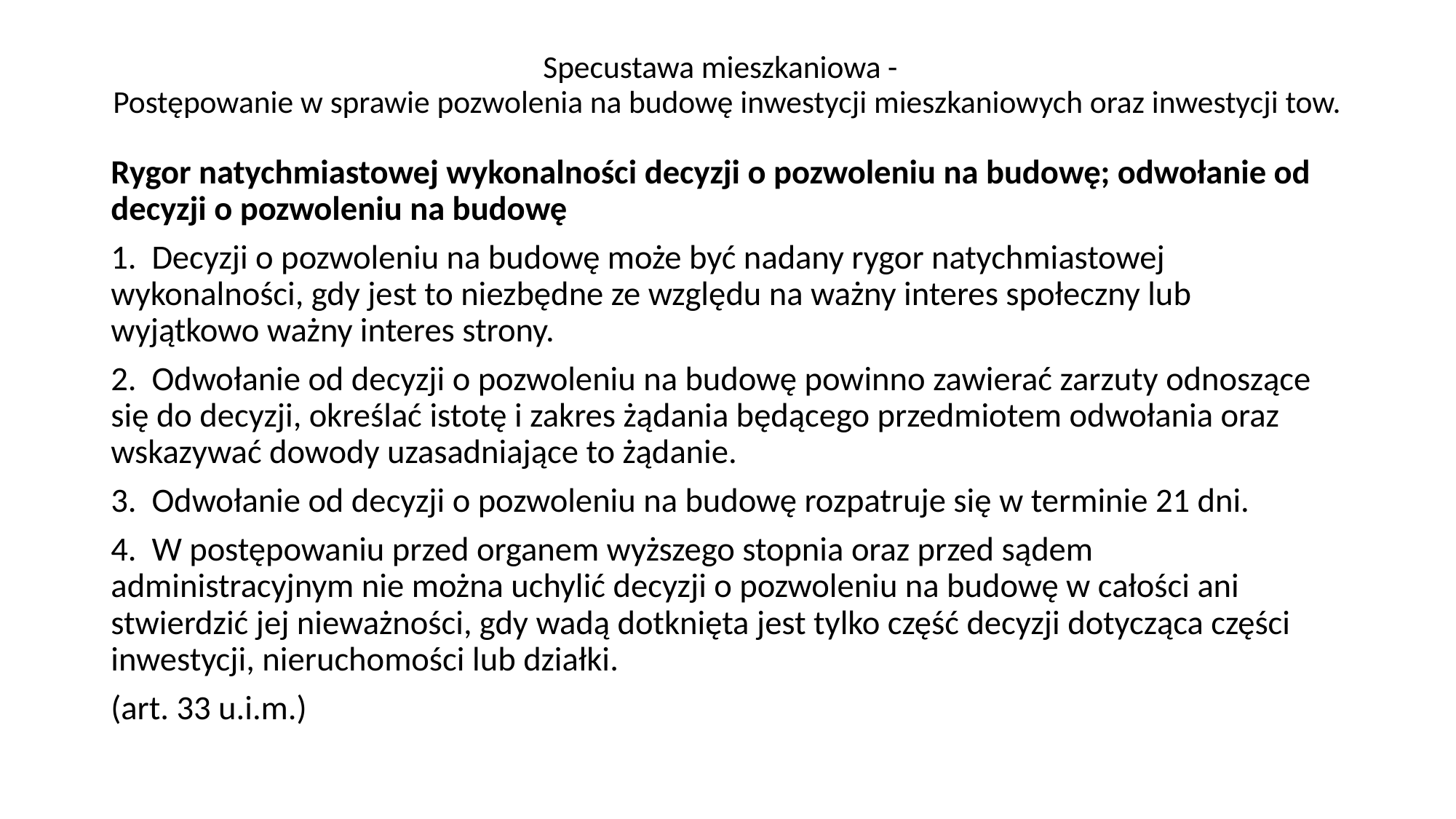

# Specustawa mieszkaniowa -   Postępowanie w sprawie pozwolenia na budowę inwestycji mieszkaniowych oraz inwestycji tow.
Rygor natychmiastowej wykonalności decyzji o pozwoleniu na budowę; odwołanie od decyzji o pozwoleniu na budowę
1.  Decyzji o pozwoleniu na budowę może być nadany rygor natychmiastowej wykonalności, gdy jest to niezbędne ze względu na ważny interes społeczny lub wyjątkowo ważny interes strony.
2.  Odwołanie od decyzji o pozwoleniu na budowę powinno zawierać zarzuty odnoszące się do decyzji, określać istotę i zakres żądania będącego przedmiotem odwołania oraz wskazywać dowody uzasadniające to żądanie.
3.  Odwołanie od decyzji o pozwoleniu na budowę rozpatruje się w terminie 21 dni.
4.  W postępowaniu przed organem wyższego stopnia oraz przed sądem administracyjnym nie można uchylić decyzji o pozwoleniu na budowę w całości ani stwierdzić jej nieważności, gdy wadą dotknięta jest tylko część decyzji dotycząca części inwestycji, nieruchomości lub działki.
(art. 33 u.i.m.)